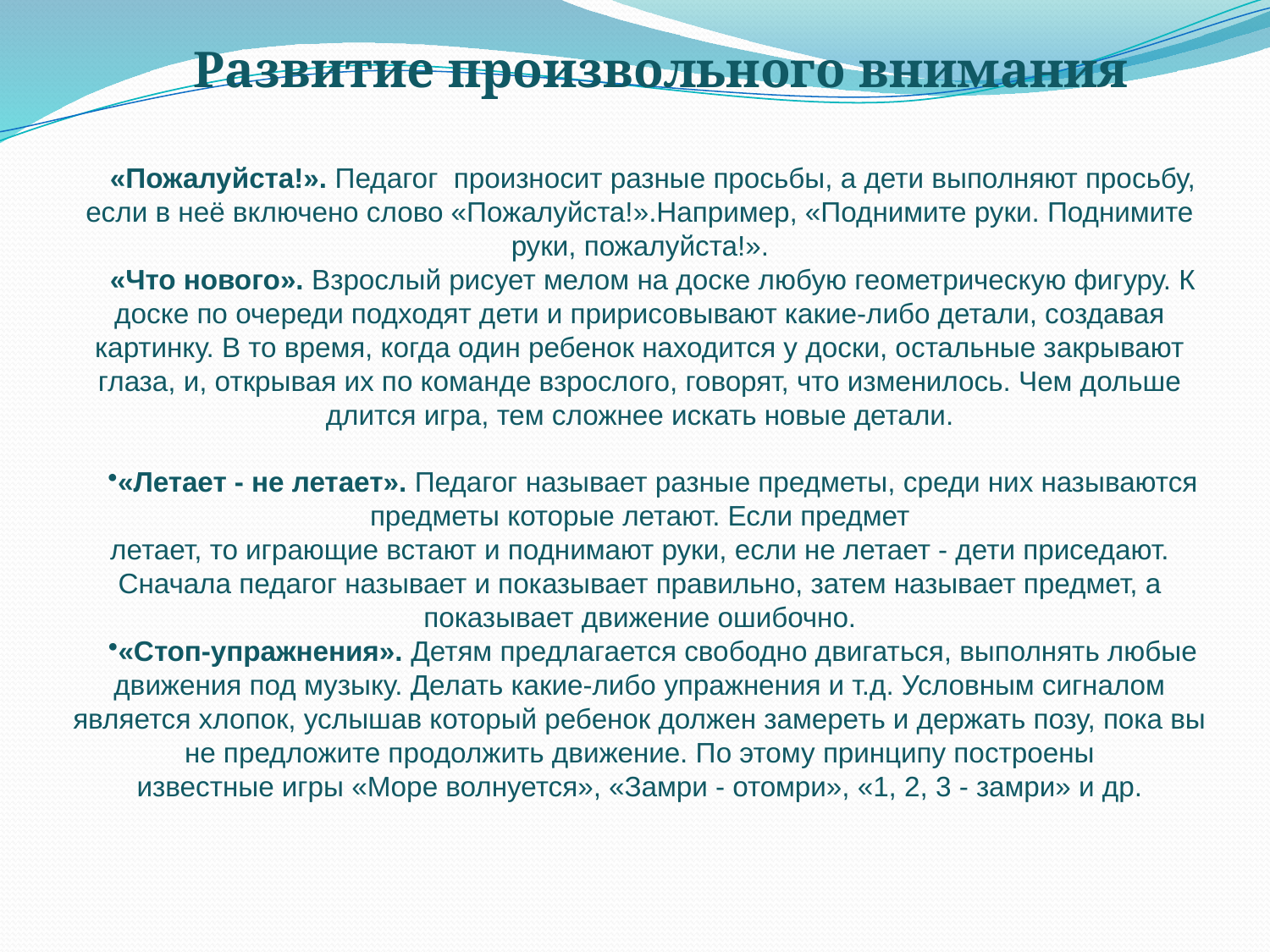

Развитие произвольного внимания
«Пожалуйста!». Педагог  произносит разные просьбы, а дети выполняют просьбу, если в неё включено слово «Пожалуйста!».Например, «Поднимите руки. Поднимите руки, пожалуйста!».
«Что нового». Взрослый рисует мелом на доске любую геометрическую фигуру. К доске по очереди подходят дети и пририсовывают какие-либо детали, создавая картинку. В то время, когда один ребенок находится у доски, остальные закрывают глаза, и, открывая их по команде взрослого, говорят, что изменилось. Чем дольше длится игра, тем сложнее искать новые детали.

«Летает - не летает». Педагог называет разные предметы, среди них называются предметы которые летают. Если предмет
летает, то играющие встают и поднимают руки, если не летает - дети приседают. Сначала педагог называет и показывает правильно, затем называет предмет, а показывает движение ошибочно.
«Стоп-упражнения». Детям предлагается свободно двигаться, выполнять любые движения под музыку. Делать какие-либо упражнения и т.д. Условным сигналом является хлопок, услышав который ребенок должен замереть и держать позу, пока вы не предложите продолжить движение. По этому принципу построены
известные игры «Море волнуется», «Замри - отомри», «1, 2, 3 - замри» и др.